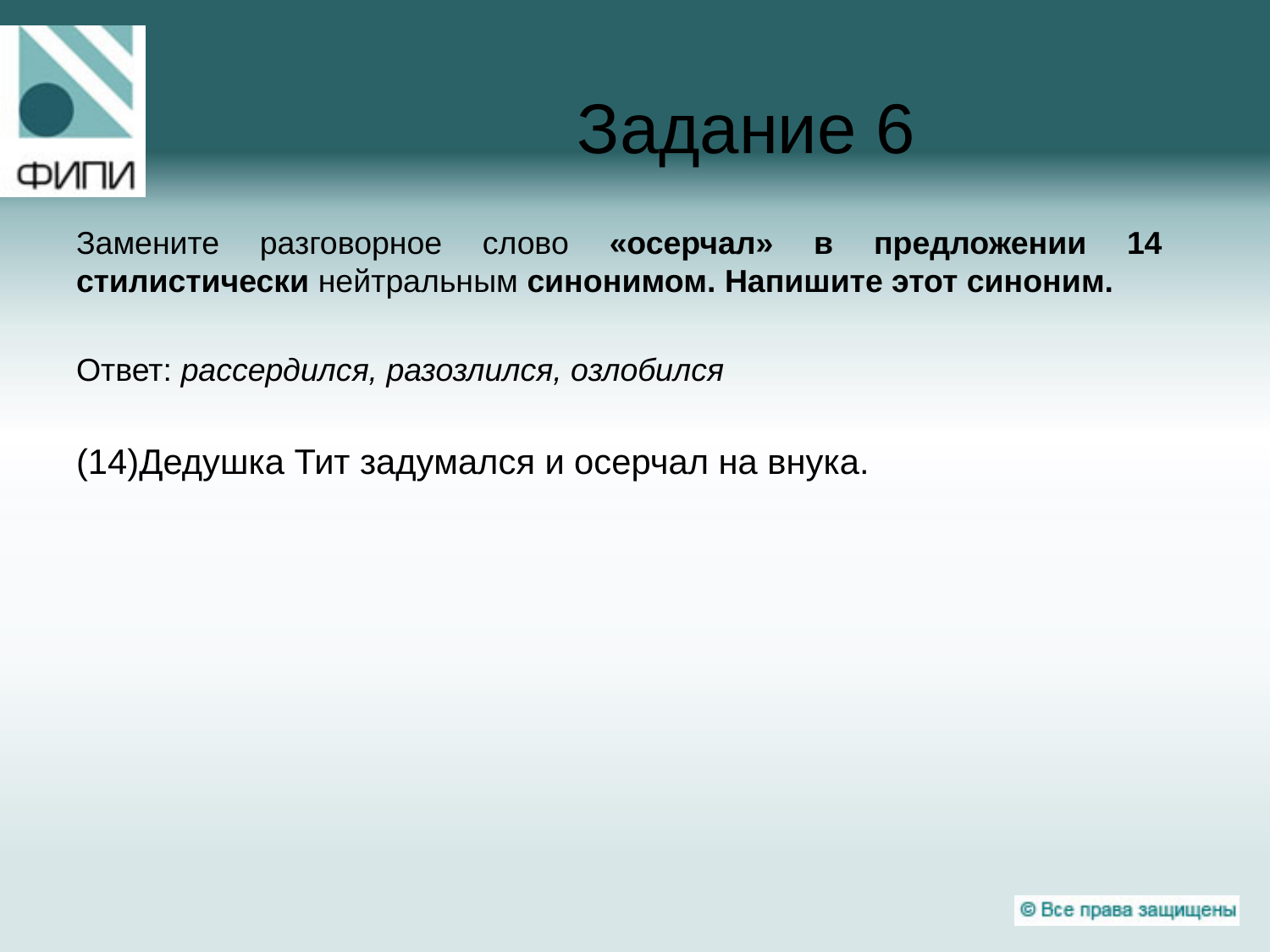

# Задание 6
Замените разговорное слово «осерчал» в предложении 14 стилистически нейтральным синонимом. Напишите этот синоним.

Ответ: рассердился, разозлился, озлобился

(14)Дедушка Тит задумался и осерчал на внука.